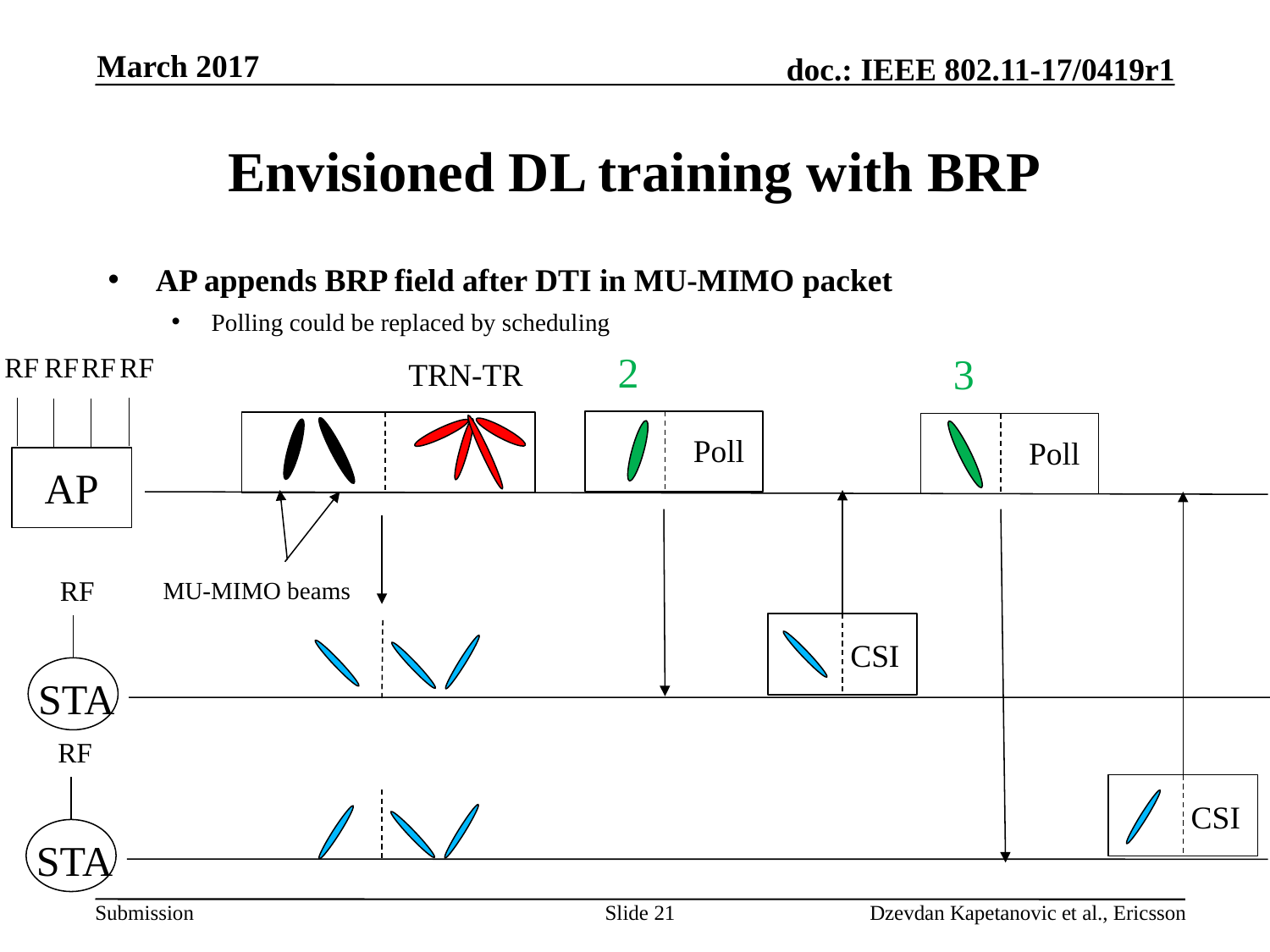

March 2017
# Envisioned DL training with BRP
AP appends BRP field after DTI in MU-MIMO packet
Polling could be replaced by scheduling
2

Poll

3

Poll

RF
RF
RF
RF

AP
TRN-TR

CSI

CSI

RF
MU-MIMO beams

STA

RF

STA

Slide 21
Dzevdan Kapetanovic et al., Ericsson